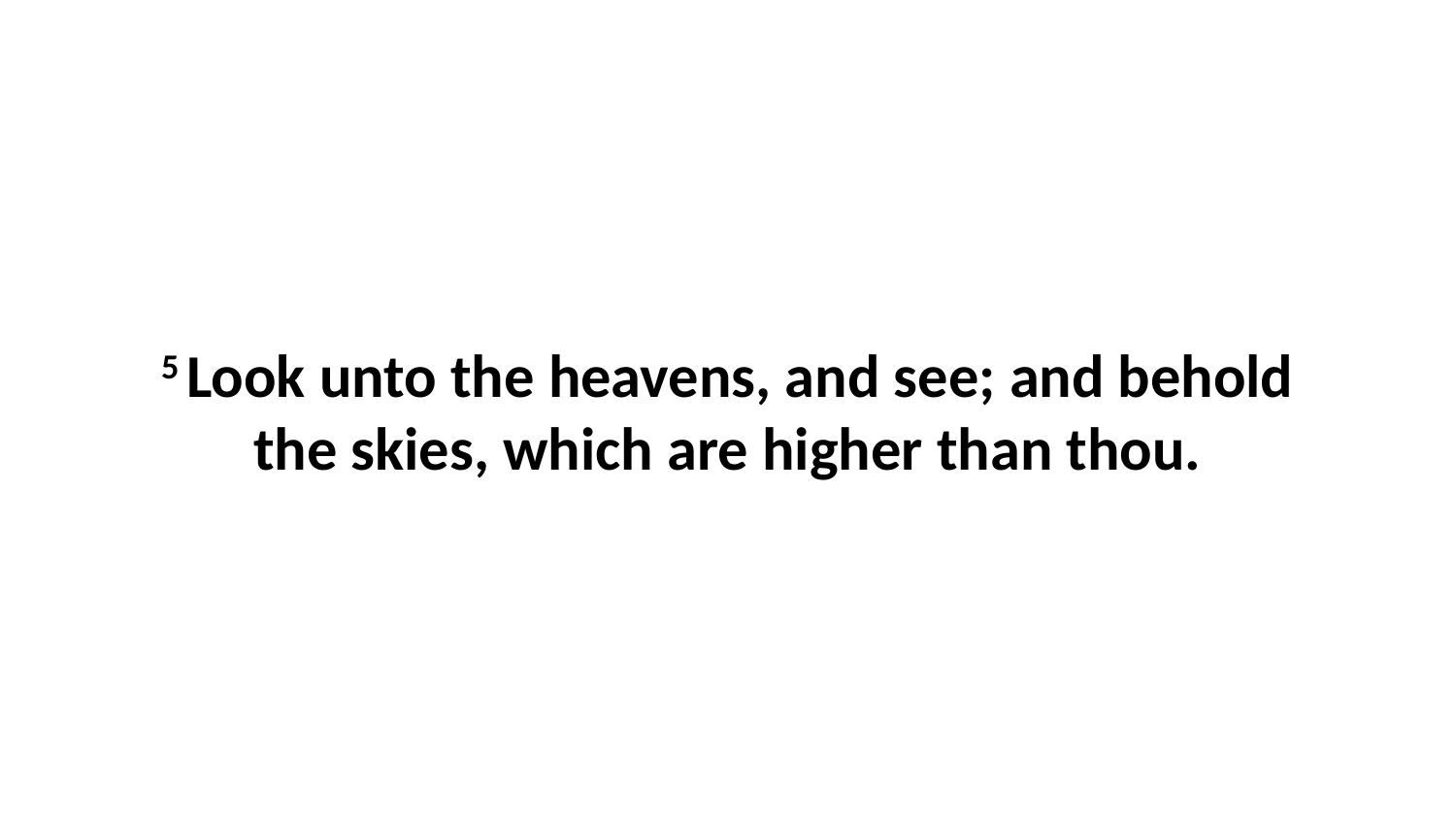

5 Look unto the heavens, and see; and behold the skies, which are higher than thou.